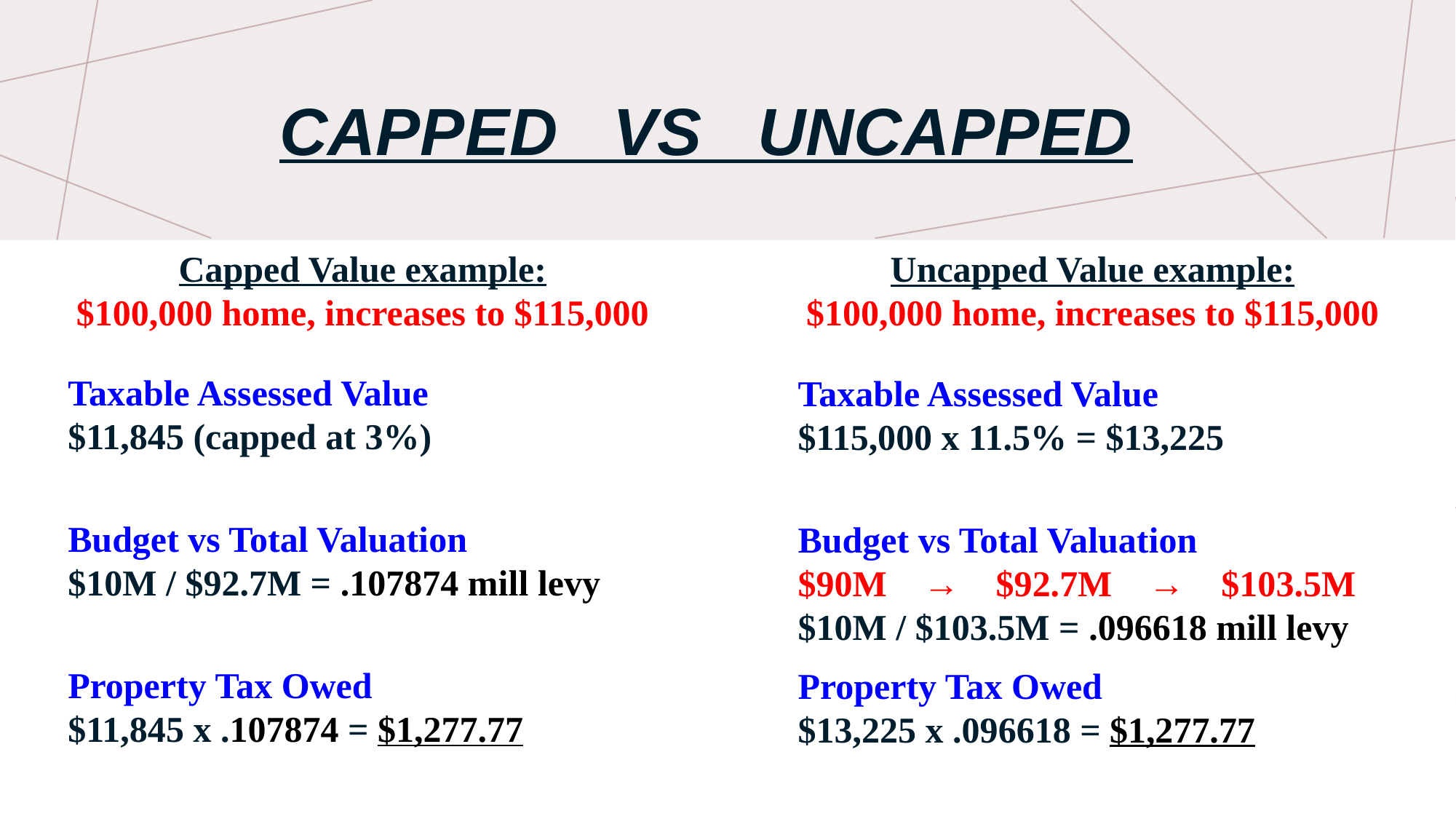

# Capped   vs   uncapped
Capped Value example:
$100,000 home, increases to $115,000
Taxable Assessed Value
$11,845 (capped at 3%)
Budget vs Total Valuation
$10M / $92.7M = .107874 mill levy
Property Tax Owed
$11,845 x .107874 = $1,277.77
Uncapped Value example:
$100,000 home, increases to $115,000
Taxable Assessed Value
$115,000 x 11.5% = $13,225
Budget vs Total Valuation
$90M    →    $92.7M    →    $103.5M
$10M / $103.5M = .096618 mill levy
Property Tax Owed
$13,225 x .096618 = $1,277.77